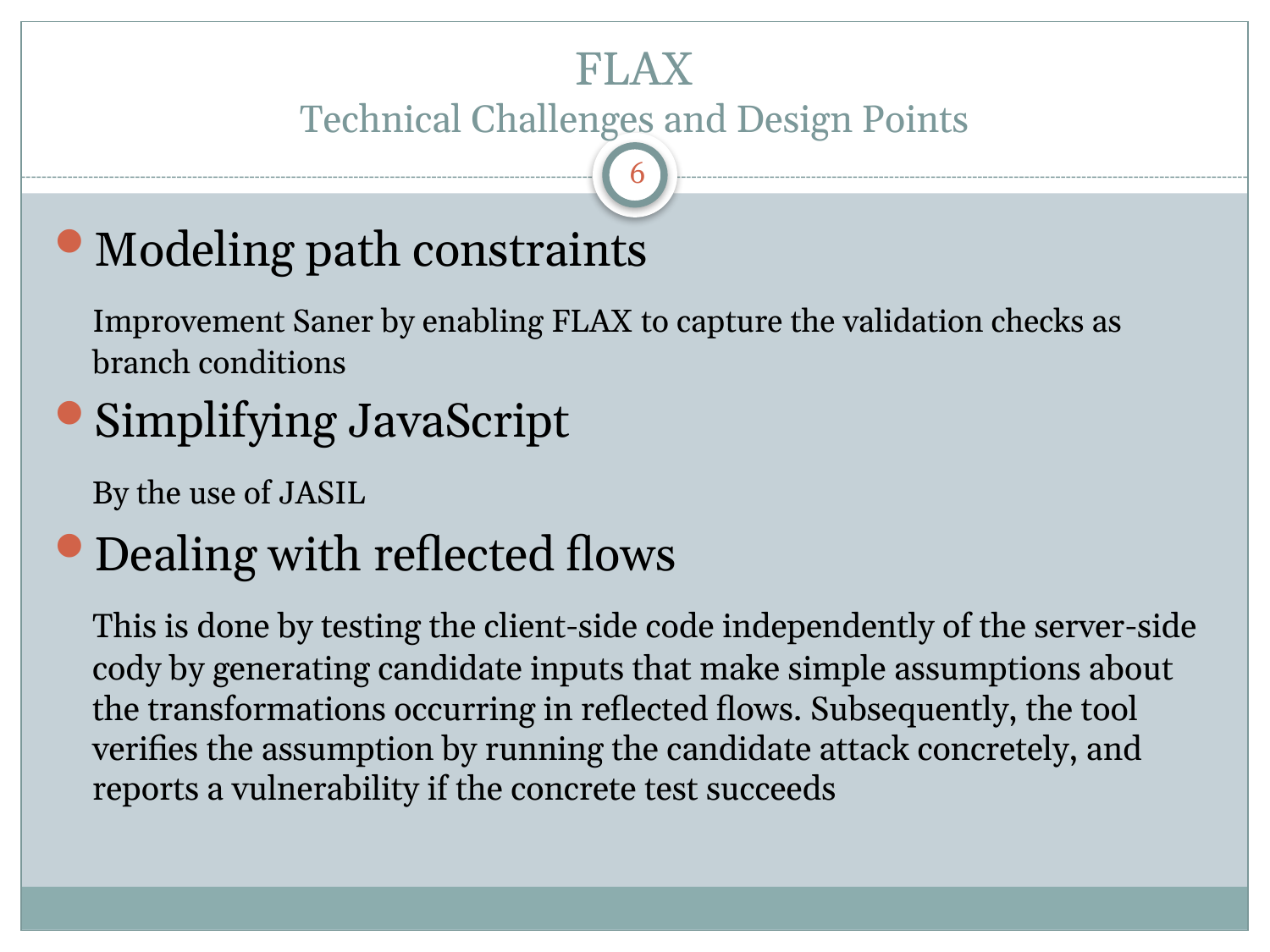

# FLAX Technical Challenges and Design Points
6
Modeling path constraints
	Improvement Saner by enabling FLAX to capture the validation checks as branch conditions
Simplifying JavaScript
	By the use of JASIL
Dealing with reflected flows
	This is done by testing the client-side code independently of the server-side cody by generating candidate inputs that make simple assumptions about the transformations occurring in reflected flows. Subsequently, the tool verifies the assumption by running the candidate attack concretely, and reports a vulnerability if the concrete test succeeds